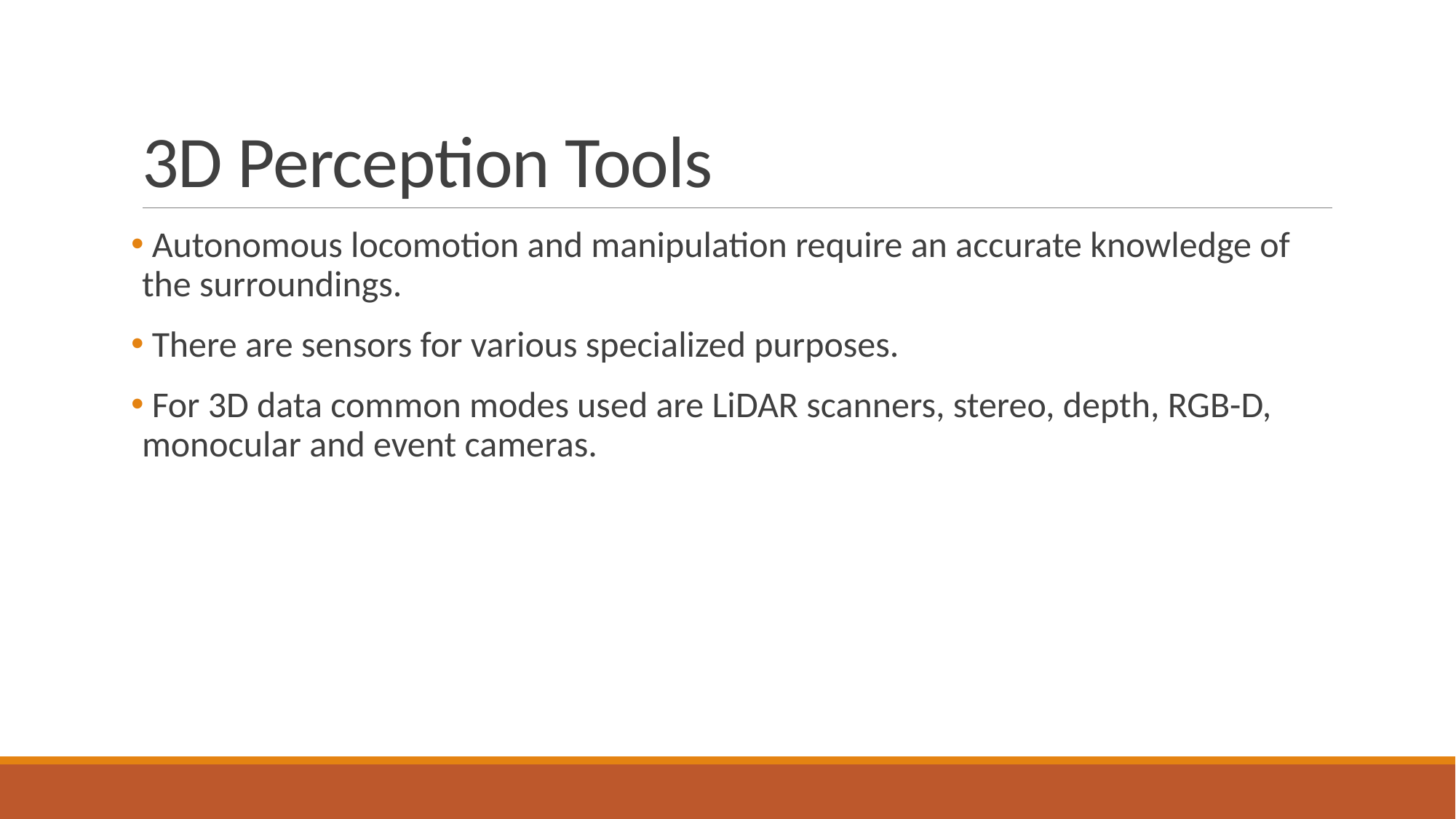

# 3D Perception Tools
 Autonomous locomotion and manipulation require an accurate knowledge of the surroundings.
 There are sensors for various specialized purposes.
 For 3D data common modes used are LiDAR scanners, stereo, depth, RGB-D, monocular and event cameras.